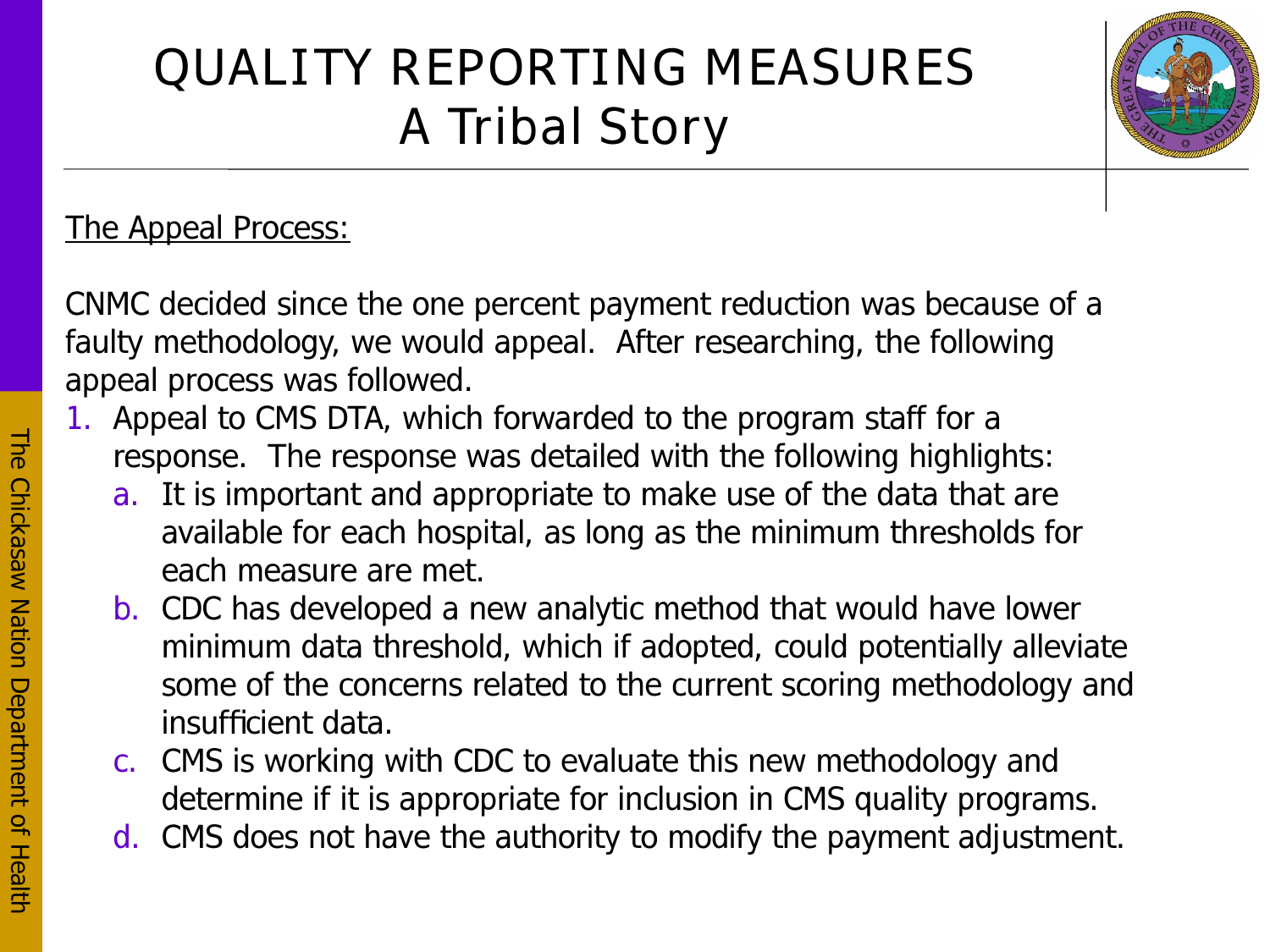

# QUALITY REPORTING MEASURES A Tribal Story
The Appeal Process:

CNMC decided since the one percent payment reduction was because of a faulty methodology, we would appeal.  After researching, the following appeal process was followed.
Appeal to CMS DTA, which forwarded to the program staff for a response.  The response was detailed with the following highlights:
It is important and appropriate to make use of the data that are available for each hospital, as long as the minimum thresholds for each measure are met.
CDC has developed a new analytic method that would have lower minimum data threshold, which if adopted, could potentially alleviate some of the concerns related to the current scoring methodology and insufficient data.
CMS is working with CDC to evaluate this new methodology and determine if it is appropriate for inclusion in CMS quality programs.
CMS does not have the authority to modify the payment adjustment.